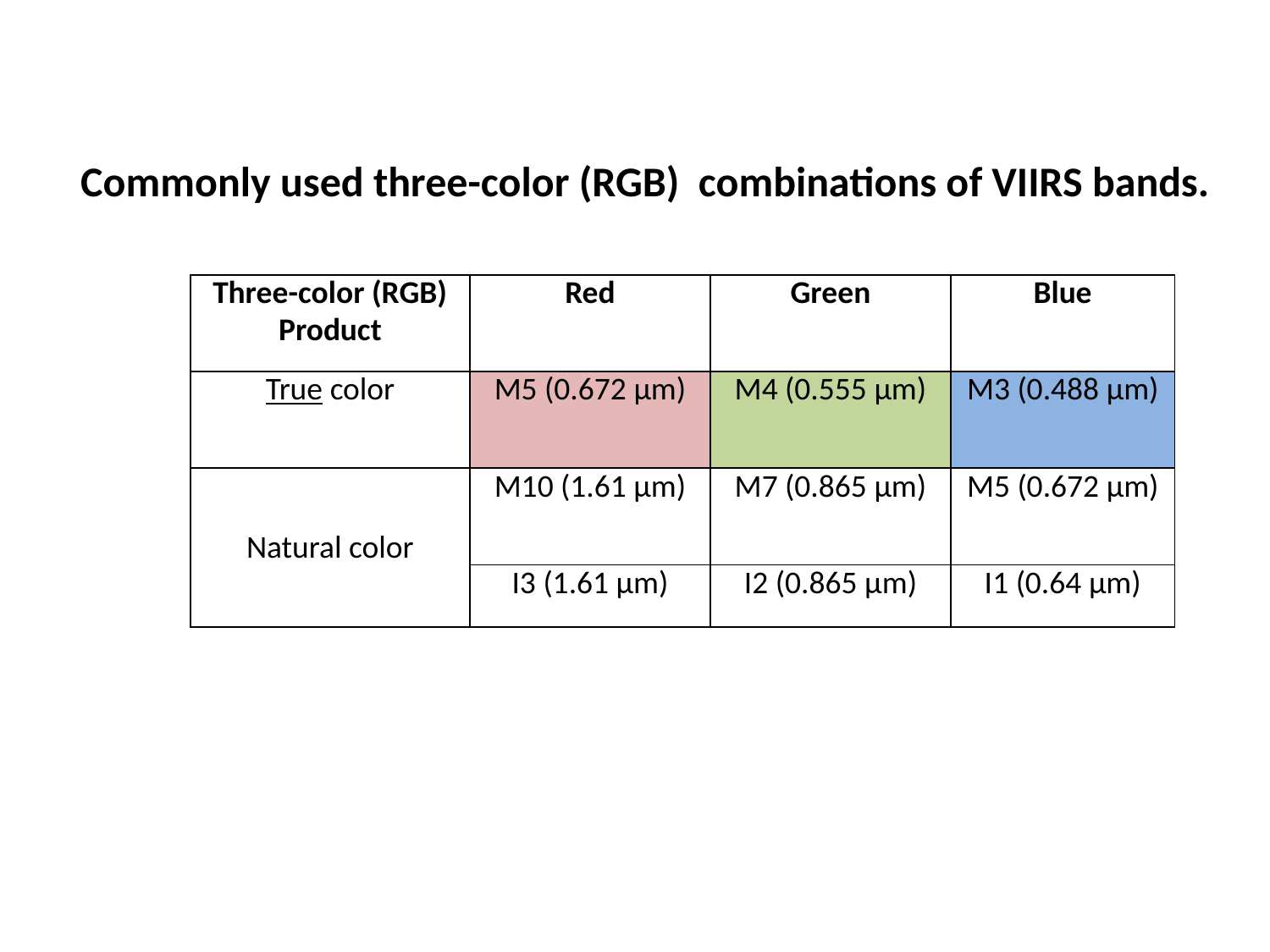

Commonly used three-color (RGB)  combinations of VIIRS bands.
| Three-color (RGB) Product | Red | Green | Blue |
| --- | --- | --- | --- |
| True color | M5 (0.672 µm) | M4 (0.555 µm) | M3 (0.488 µm) |
| Natural color | M10 (1.61 µm) | M7 (0.865 µm) | M5 (0.672 µm) |
|  | I3 (1.61 µm) | I2 (0.865 µm) | I1 (0.64 µm) |